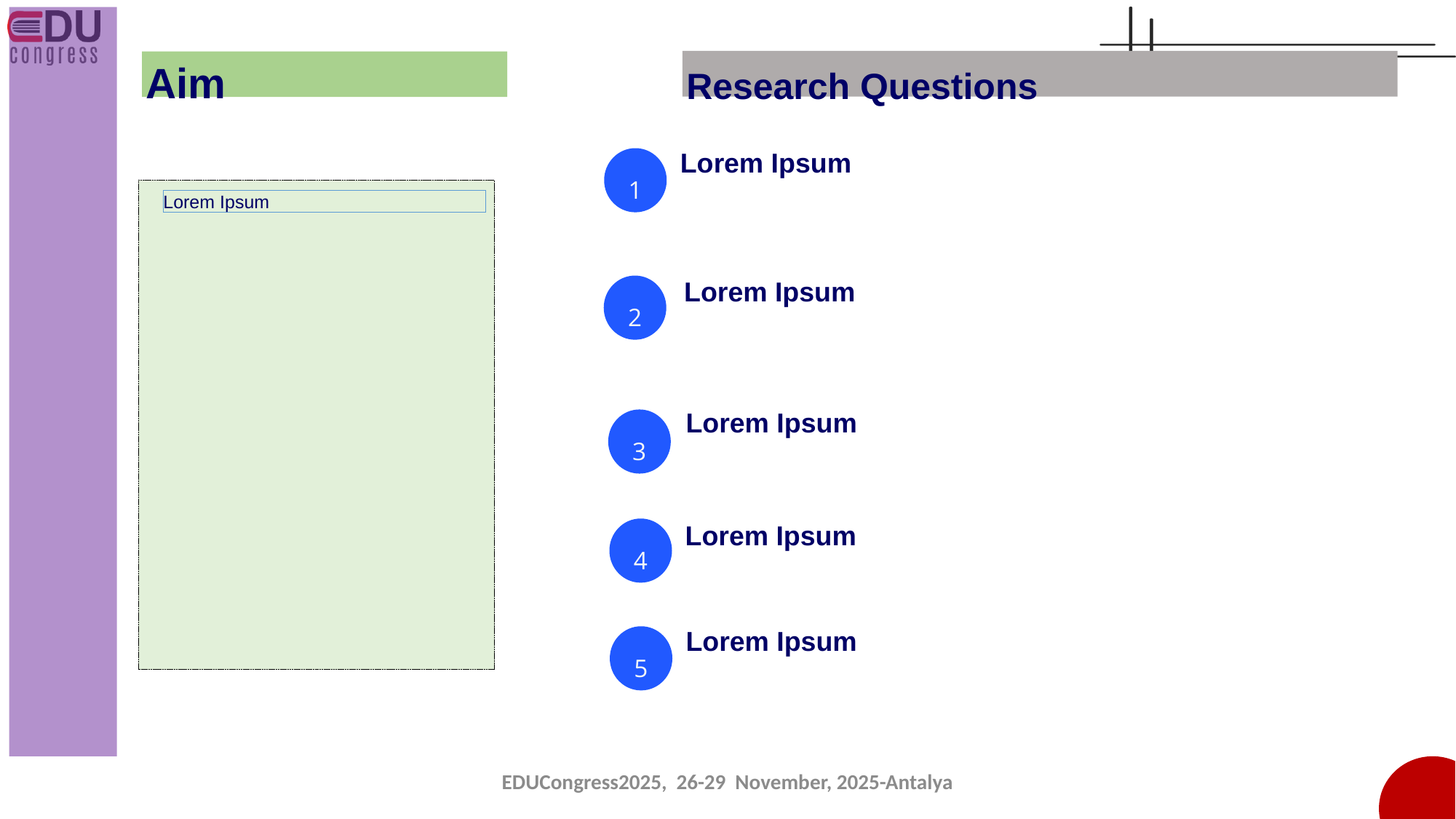

Research Questions

Aim
Lorem Ipsum

1

Lorem Ipsum
Lorem Ipsum

2
Lorem Ipsum

3

4
Lorem Ipsum
Lorem Ipsum

5

EDUCongress2025,  26-29  November, 2025-Antalya